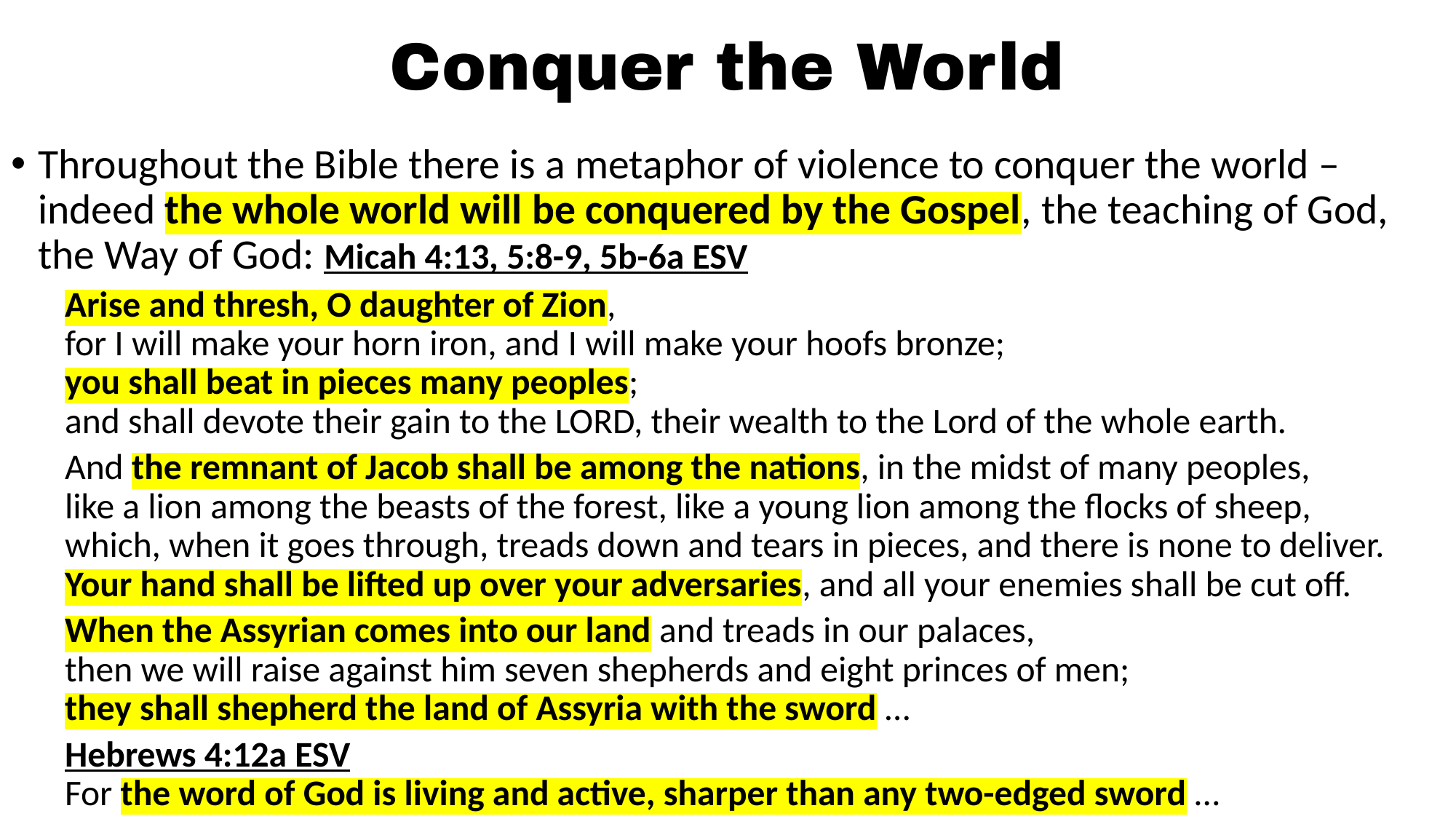

# Conquer the World
Throughout the Bible there is a metaphor of violence to conquer the world – indeed the whole world will be conquered by the Gospel, the teaching of God, the Way of God: Micah 4:13, 5:8-9, 5b-6a ESV
Arise and thresh, O daughter of Zion,
for I will make your horn iron, and I will make your hoofs bronze;
you shall beat in pieces many peoples;
and shall devote their gain to the LORD, their wealth to the Lord of the whole earth.
And the remnant of Jacob shall be among the nations, in the midst of many peoples,
like a lion among the beasts of the forest, like a young lion among the flocks of sheep,
which, when it goes through, treads down and tears in pieces, and there is none to deliver.
Your hand shall be lifted up over your adversaries, and all your enemies shall be cut off.
When the Assyrian comes into our land and treads in our palaces,
then we will raise against him seven shepherds and eight princes of men;
they shall shepherd the land of Assyria with the sword …
Hebrews 4:12a ESV
For the word of God is living and active, sharper than any two-edged sword …